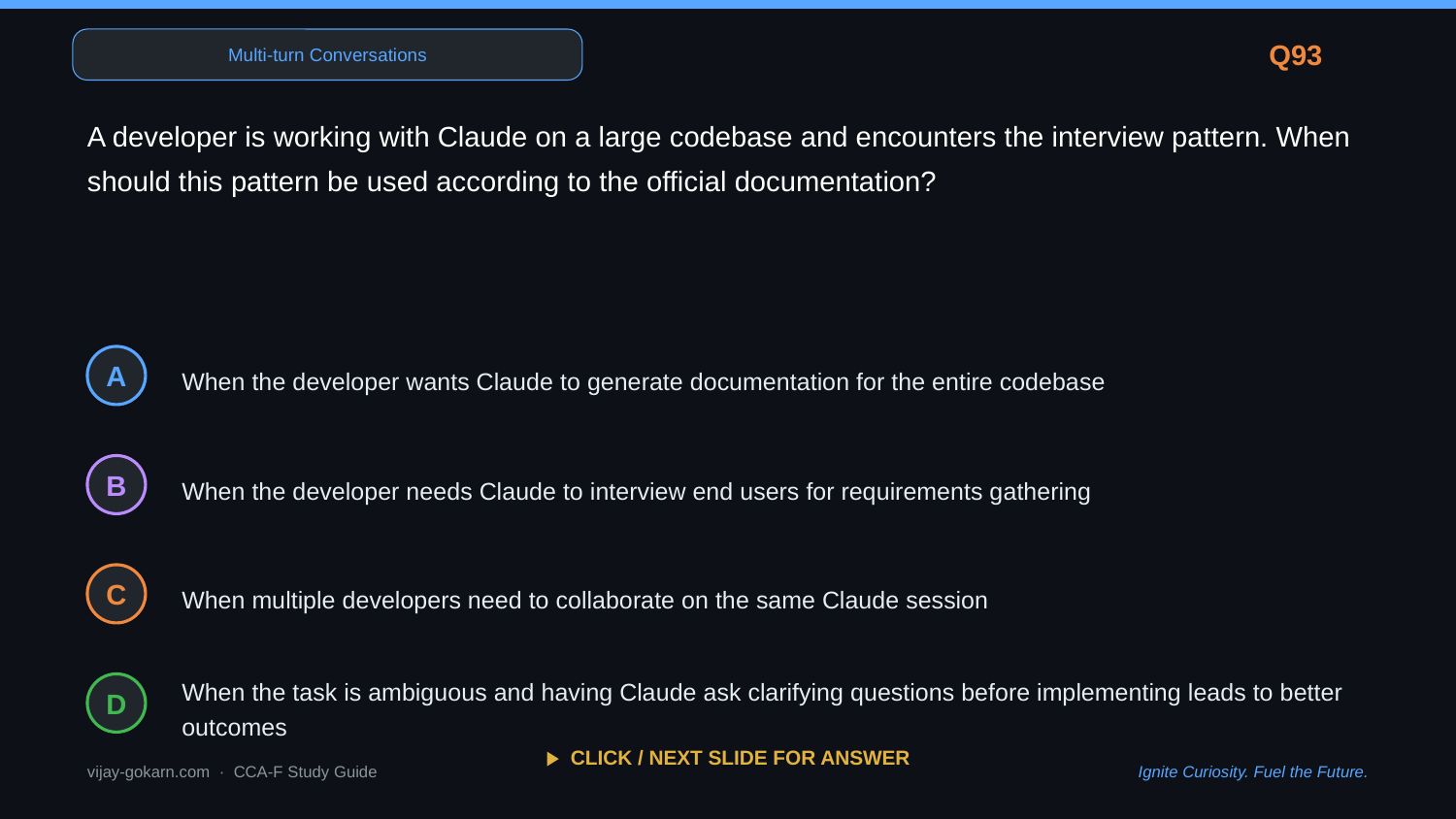

Multi-turn Conversations
Q93
A developer is working with Claude on a large codebase and encounters the interview pattern. When should this pattern be used according to the official documentation?
When the developer wants Claude to generate documentation for the entire codebase

A
When the developer needs Claude to interview end users for requirements gathering

B
When multiple developers need to collaborate on the same Claude session

C
When the task is ambiguous and having Claude ask clarifying questions before implementing leads to better outcomes

D
▶  CLICK / NEXT SLIDE FOR ANSWER
vijay-gokarn.com  ·  CCA-F Study Guide
Ignite Curiosity. Fuel the Future.